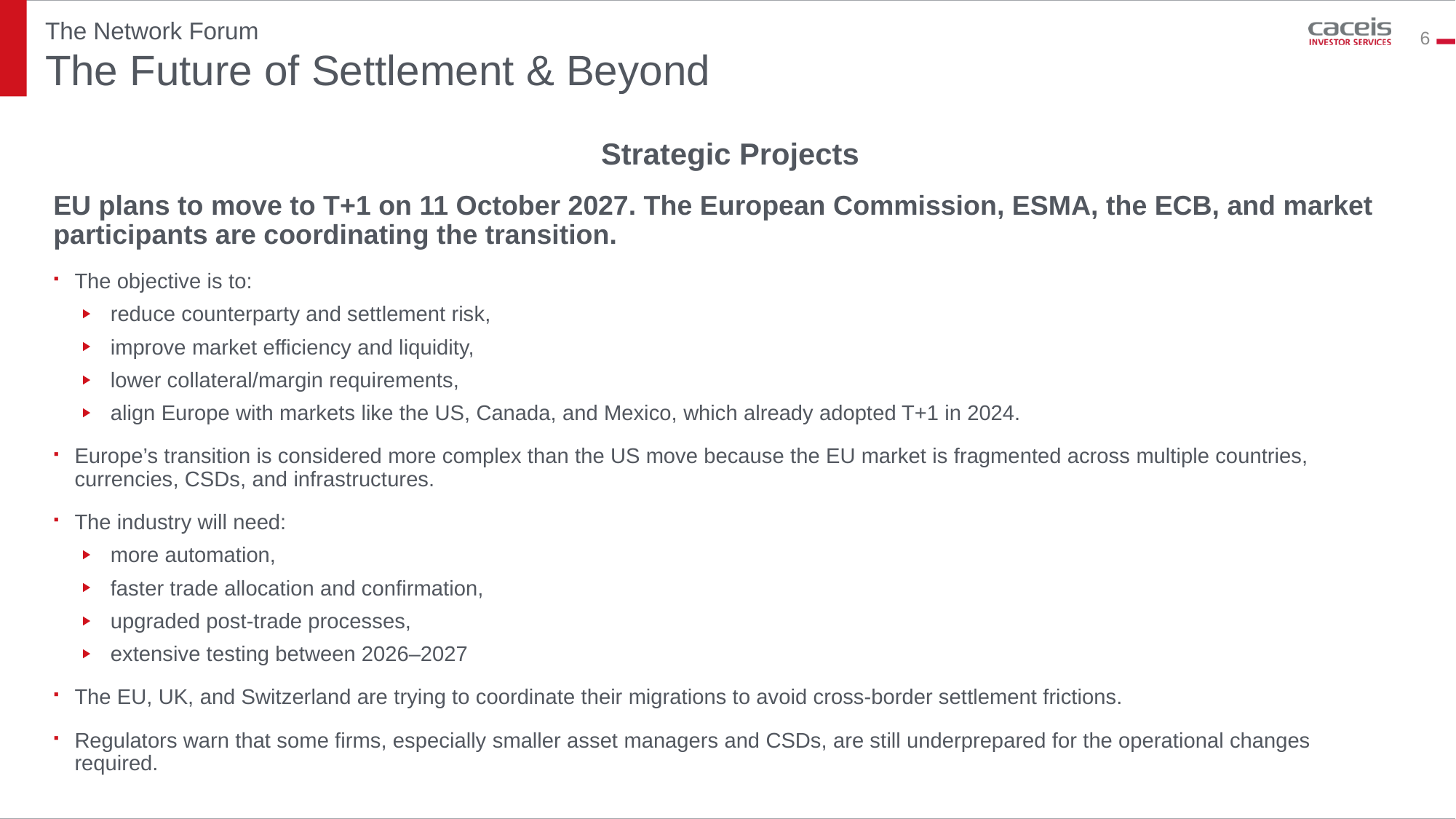

The Network Forum
6
# The Future of Settlement & Beyond
Strategic Projects
EU plans to move to T+1 on 11 October 2027. The European Commission, ESMA, the ECB, and market participants are coordinating the transition.
The objective is to:
reduce counterparty and settlement risk,
improve market efficiency and liquidity,
lower collateral/margin requirements,
align Europe with markets like the US, Canada, and Mexico, which already adopted T+1 in 2024.
Europe’s transition is considered more complex than the US move because the EU market is fragmented across multiple countries, currencies, CSDs, and infrastructures.
The industry will need:
more automation,
faster trade allocation and confirmation,
upgraded post-trade processes,
extensive testing between 2026–2027
The EU, UK, and Switzerland are trying to coordinate their migrations to avoid cross-border settlement frictions.
Regulators warn that some firms, especially smaller asset managers and CSDs, are still underprepared for the operational changes required.